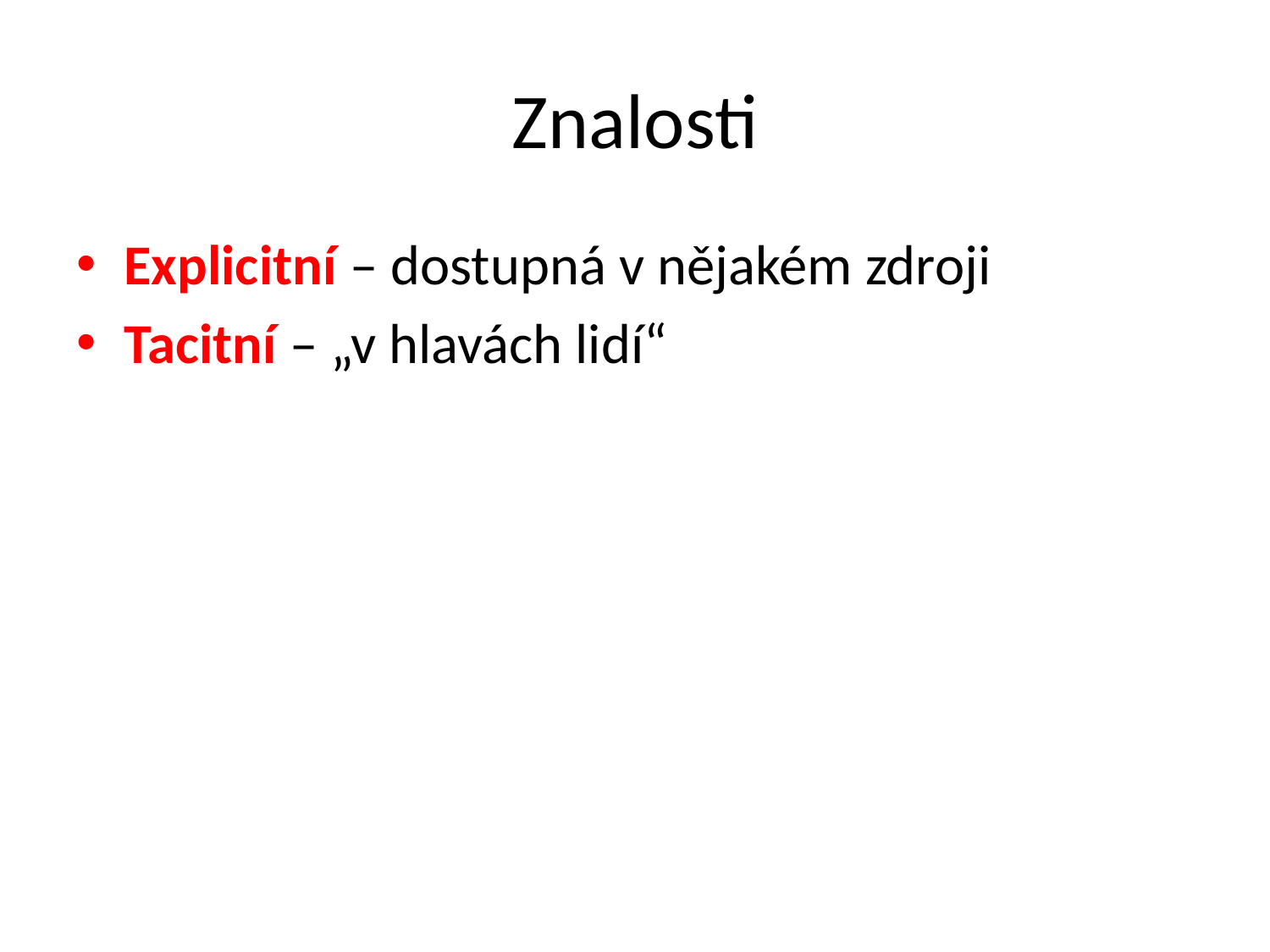

# Znalosti
Explicitní – dostupná v nějakém zdroji
Tacitní – „v hlavách lidí“